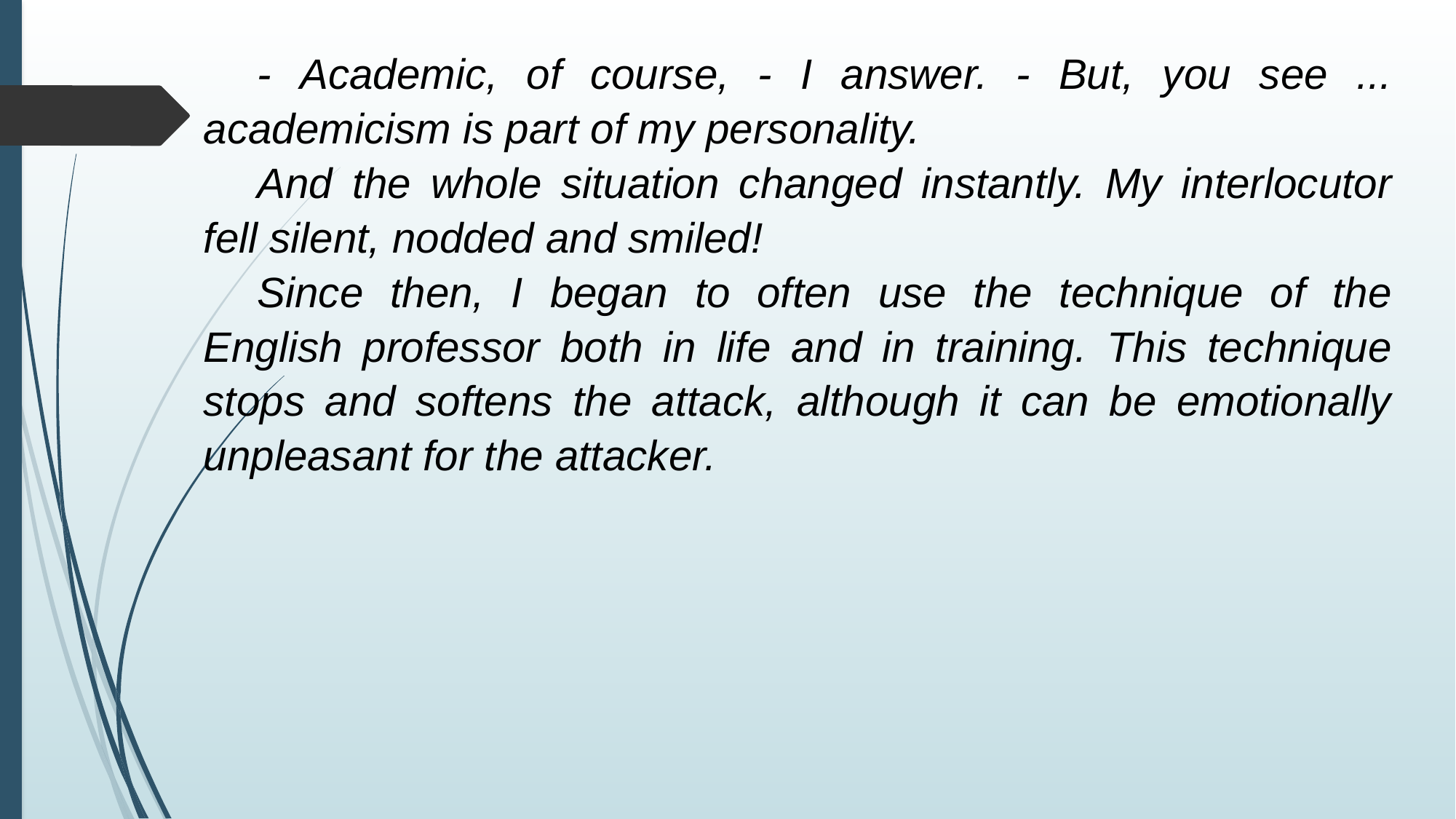

- Academic, of course, - I answer. - But, you see ... academicism is part of my personality.
And the whole situation changed instantly. My interlocutor fell silent, nodded and smiled!
Since then, I began to often use the technique of the English professor both in life and in training. This technique stops and softens the attack, although it can be emotionally unpleasant for the attacker.